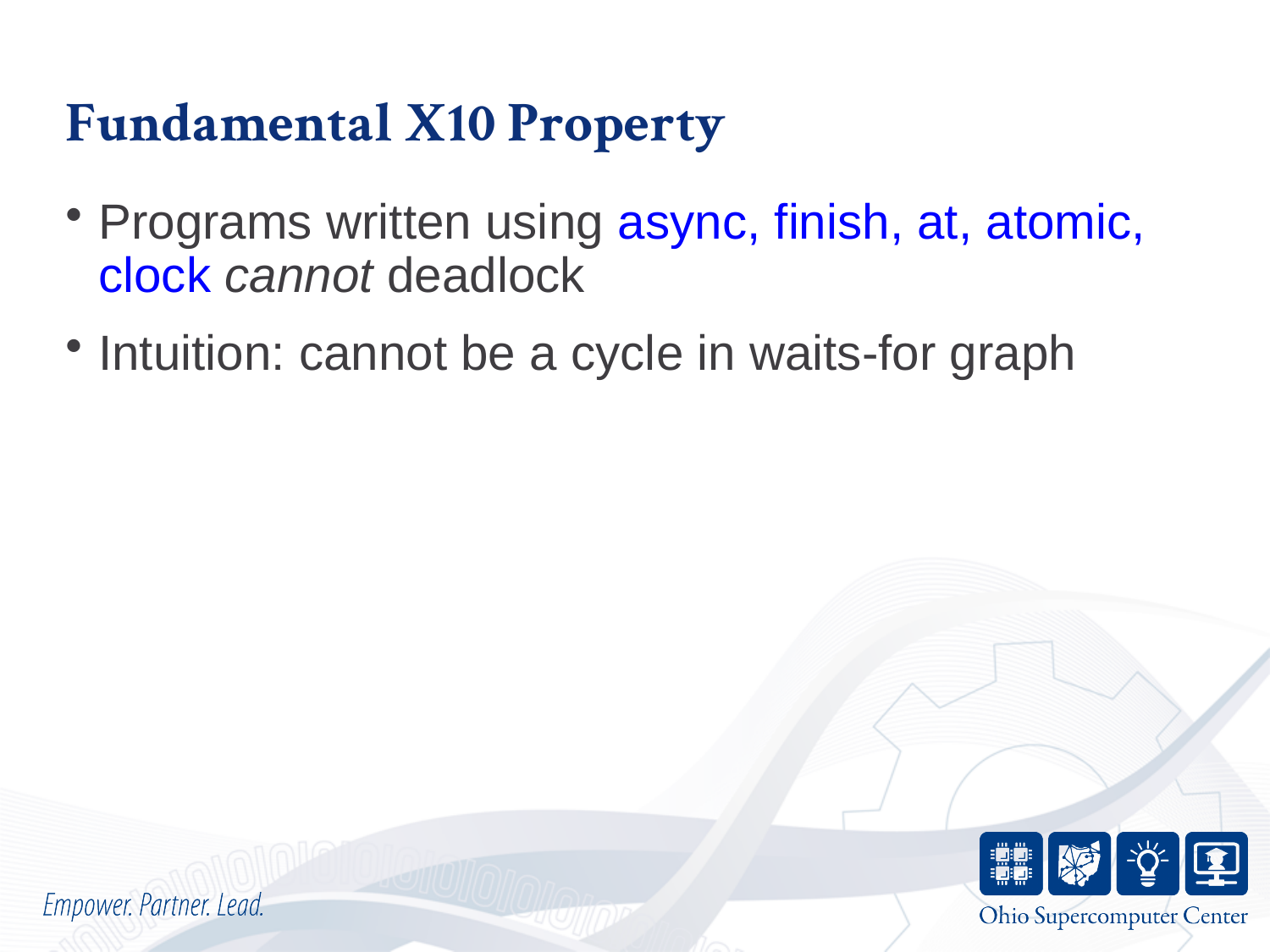

# Fundamental X10 Property
Programs written using async, finish, at, atomic, clock cannot deadlock
Intuition: cannot be a cycle in waits-for graph